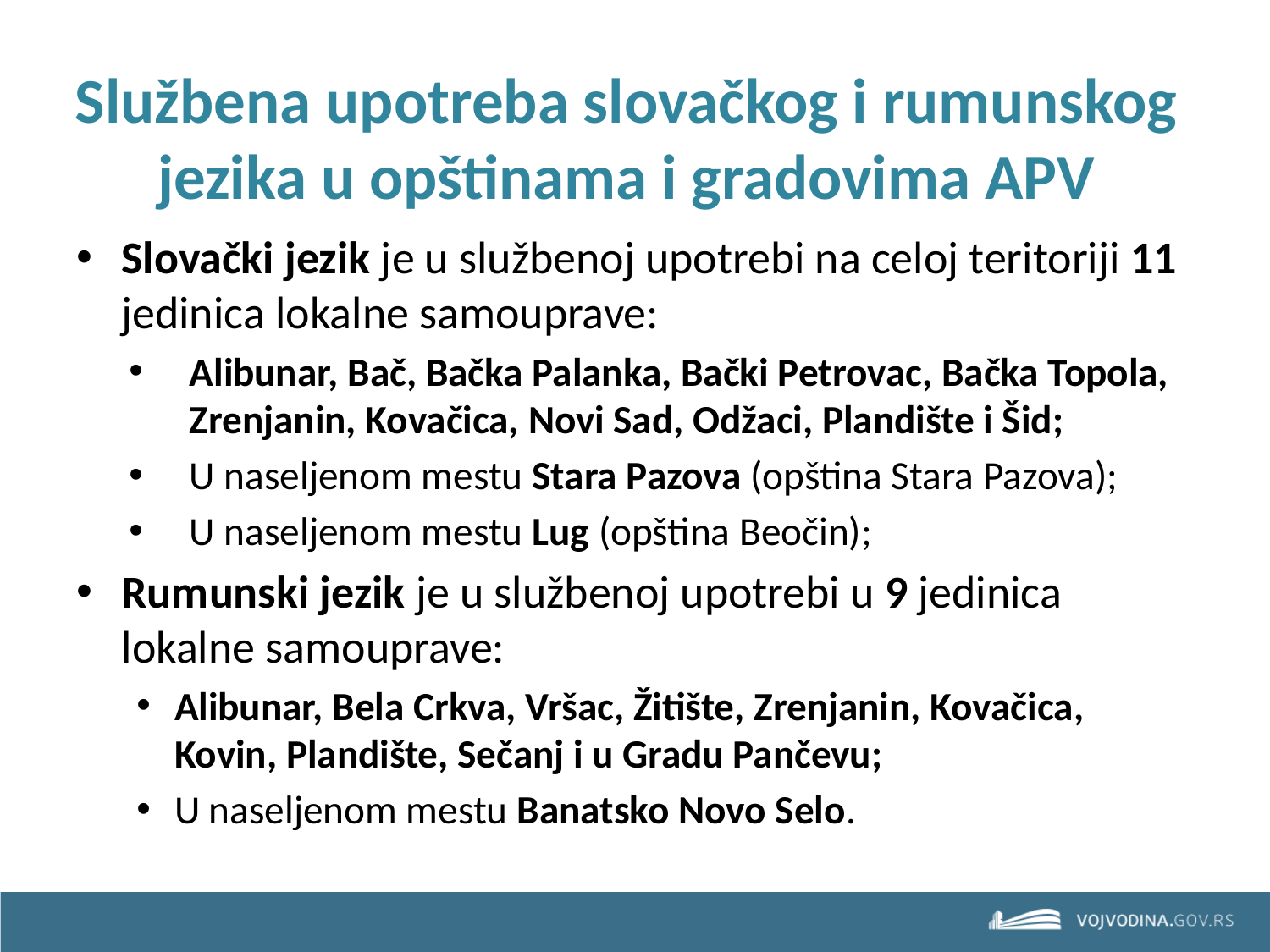

# Službena upotreba slovačkog i rumunskog jezika u opštinama i gradovima APV
Slovački jezik je u službenoj upotrebi na celoj teritoriji 11 jedinica lokalne samouprave:
Alibunar, Bač, Bačka Palanka, Bački Petrovac, Bačka Topola, Zrenjanin, Kovačica, Novi Sad, Odžaci, Plandište i Šid;
U naseljenom mestu Stara Pazova (opština Stara Pazova);
U naseljenom mestu Lug (opština Beočin);
Rumunski jezik je u službenoj upotrebi u 9 jedinica lokalne samouprave:
Alibunar, Bela Crkva, Vršac, Žitište, Zrenjanin, Kovačica, Kovin, Plandište, Sečanj i u Gradu Pančevu;
U naseljenom mestu Banatsko Novo Selo.